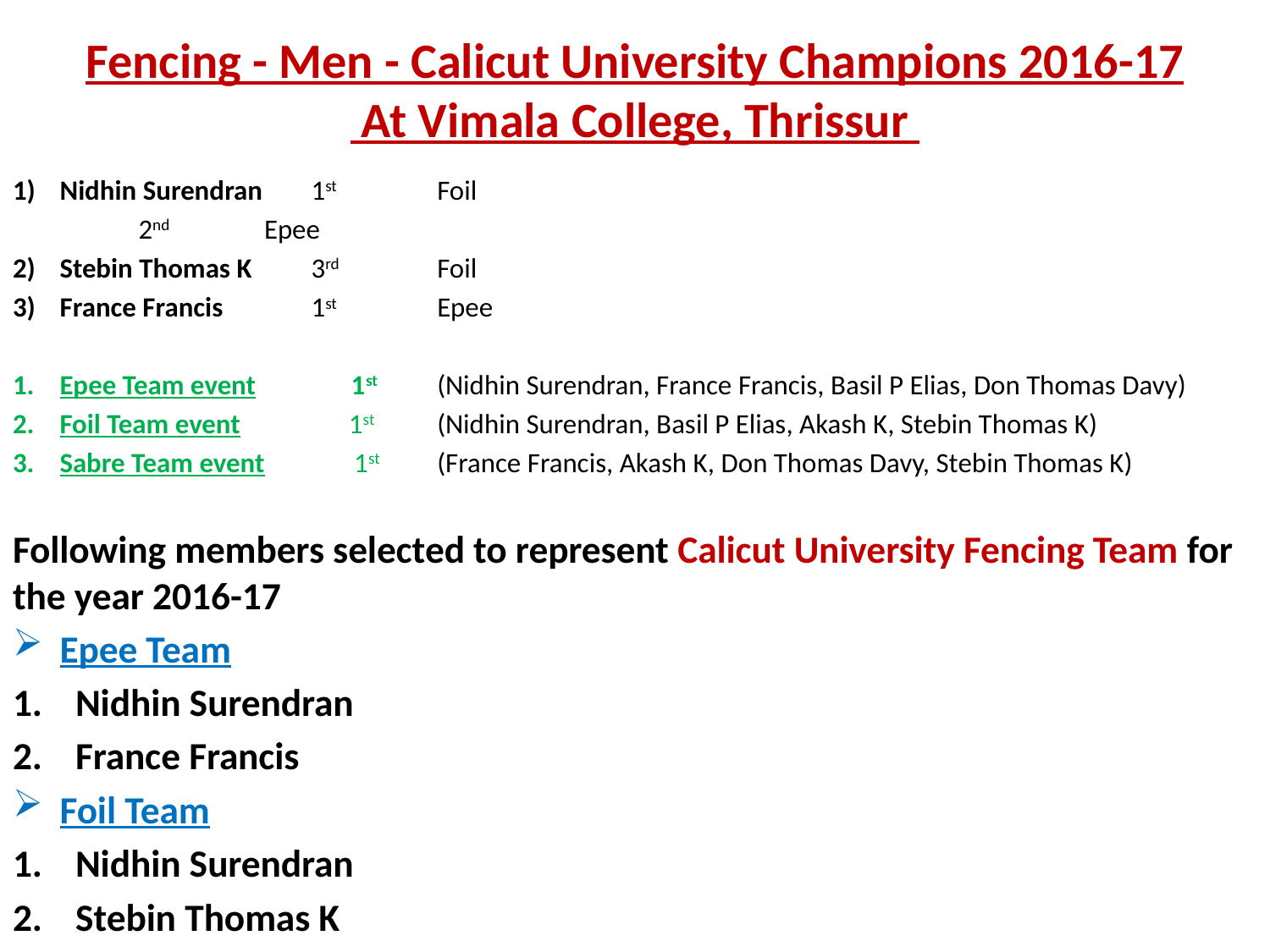

# Fencing - Men - Calicut University Champions 2016-17 At Vimala College, Thrissur
Nidhin Surendran			1st	Foil
				2nd	Epee
Stebin Thomas K			3rd 	Foil
France Francis			1st	Epee

Epee Team event               1st	(Nidhin Surendran, France Francis, Basil P Elias, Don Thomas Davy)
Foil Team event                 1st	(Nidhin Surendran, Basil P Elias, Akash K, Stebin Thomas K)
Sabre Team event              1st	(France Francis, Akash K, Don Thomas Davy, Stebin Thomas K)

Following members selected to represent Calicut University Fencing Team for the year 2016-17
Epee Team
Nidhin Surendran
France Francis
Foil Team
Nidhin Surendran
Stebin Thomas K